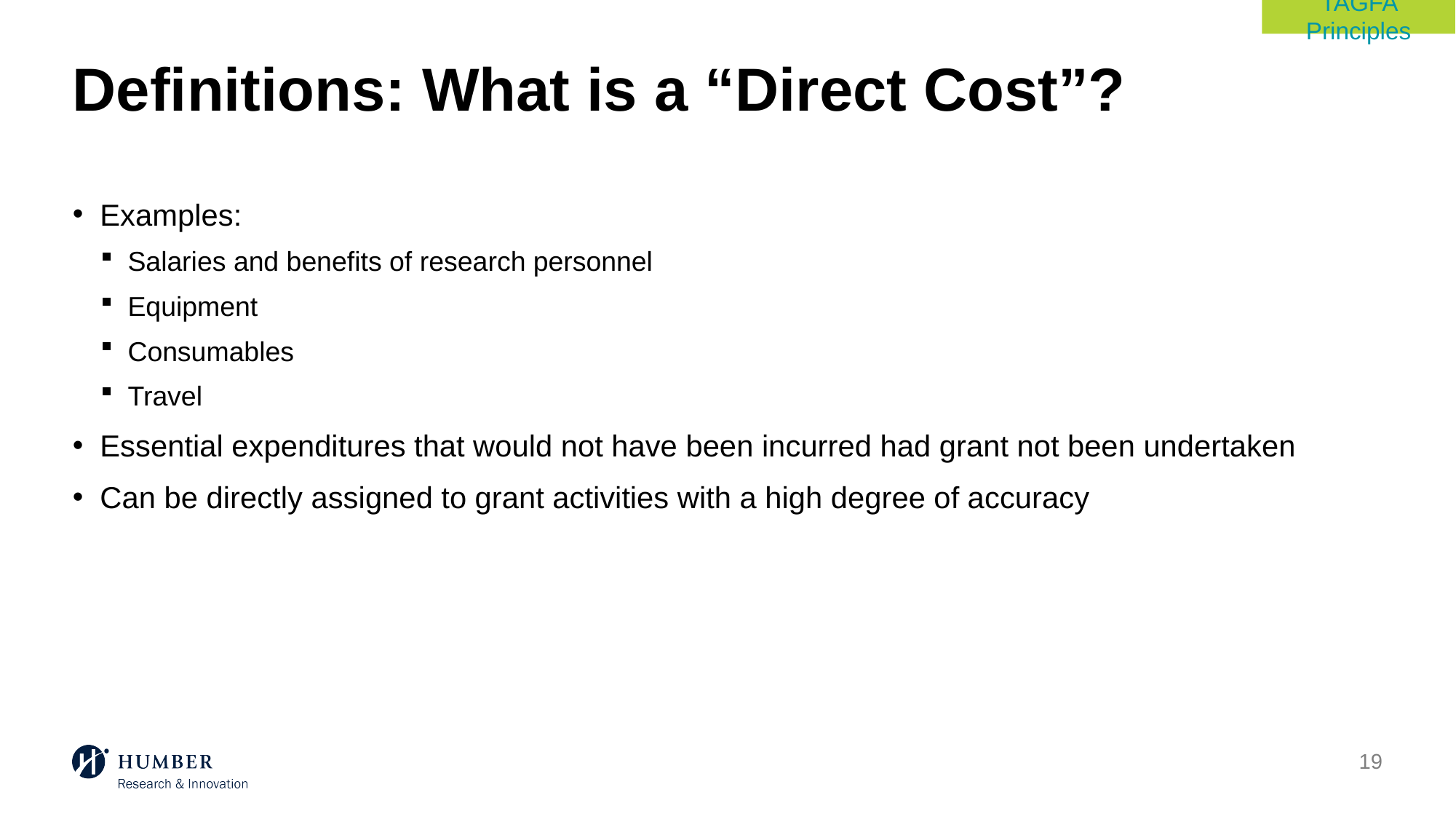

TAGFA Principles
# Definitions: What is a “Direct Cost”?
Examples:
Salaries and benefits of research personnel
Equipment
Consumables
Travel
Essential expenditures that would not have been incurred had grant not been undertaken
Can be directly assigned to grant activities with a high degree of accuracy
19